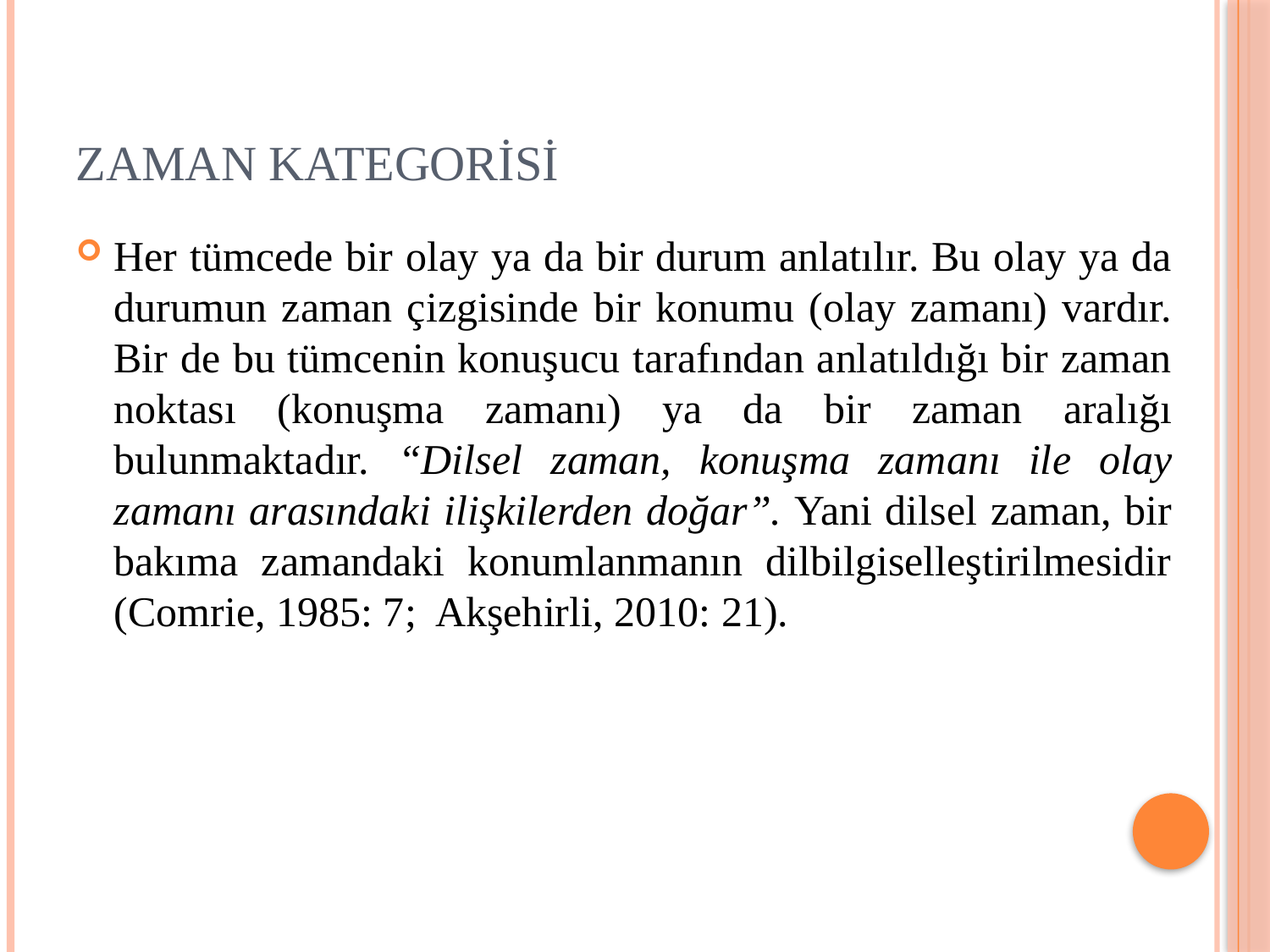

# Zaman Kategorisi
Her tümcede bir olay ya da bir durum anlatılır. Bu olay ya da durumun zaman çizgisinde bir konumu (olay zamanı) vardır. Bir de bu tümcenin konuşucu tarafından anlatıldığı bir zaman noktası (konuşma zamanı) ya da bir zaman aralığı bulunmaktadır. “Dilsel zaman, konuşma zamanı ile olay zamanı arasındaki ilişkilerden doğar”. Yani dilsel zaman, bir bakıma zamandaki konumlanmanın dilbilgiselleştirilmesidir (Comrie, 1985: 7;  Akşehirli, 2010: 21).